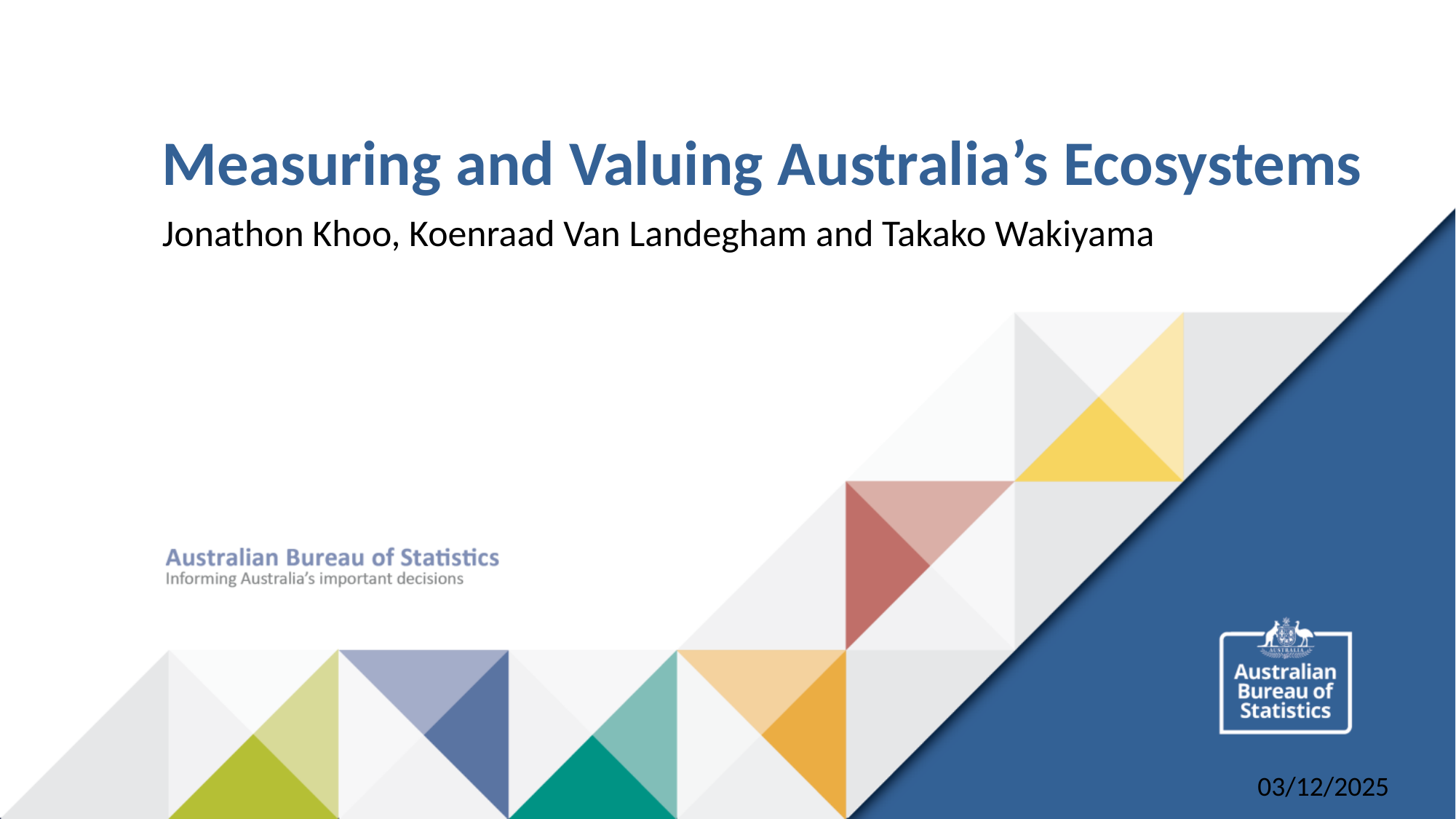

# Measuring and Valuing Australia’s Ecosystems
Jonathon Khoo, Koenraad Van Landegham and Takako Wakiyama
03/12/2025